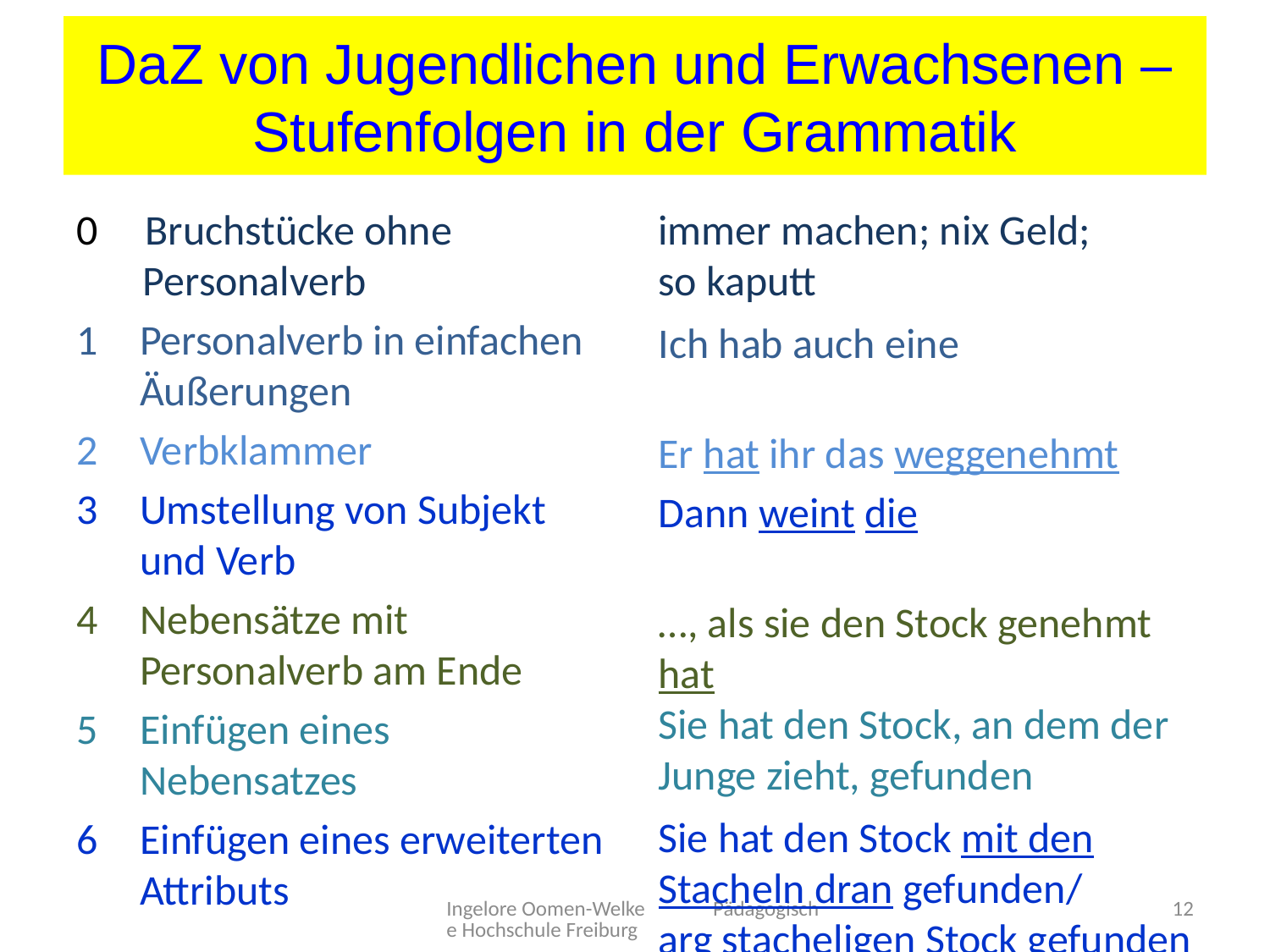

# DaZ von Jugendlichen und Erwachsenen – Stufenfolgen in der Grammatik
0     Bruchstücke ohne
       Personalverb
Personalverb in einfachen Äußerungen
Verbklammer
Umstellung von Subjekt und Verb
Nebensätze mit Personalverb am Ende
Einfügen eines Nebensatzes
Einfügen eines erweiterten Attributs
immer machen; nix Geld;
so kaputt
Ich hab auch eine
Er hat ihr das weggenehmt
Dann weint die
…, als sie den Stock genehmt hat
Sie hat den Stock, an dem der Junge zieht, gefunden
Sie hat den Stock mit den Stacheln dran gefunden/
arg stacheligen Stock gefunden
Ingelore Oomen-Welke              Pädagogische Hochschule Freiburg
12